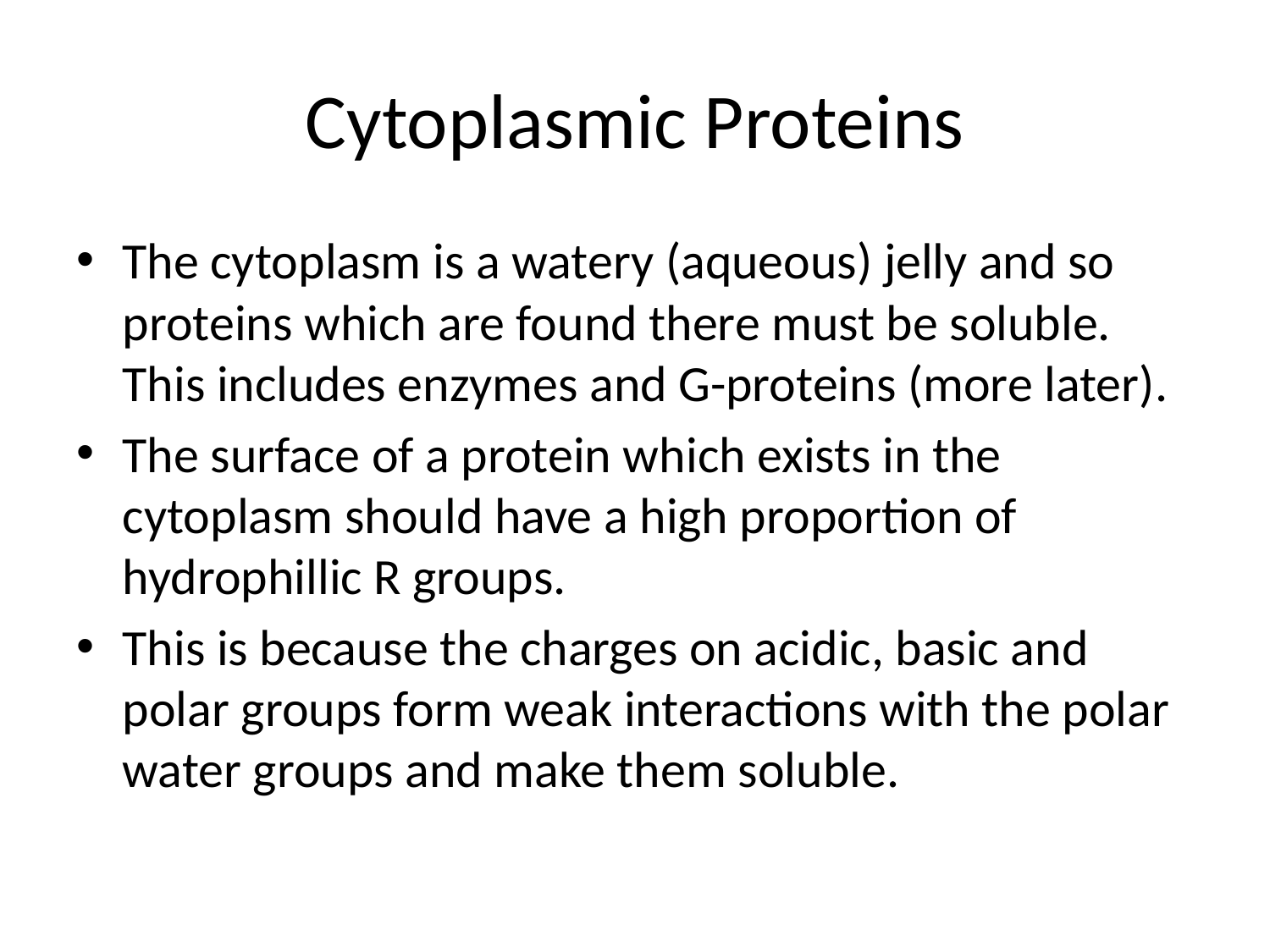

# Cytoplasmic Proteins
The cytoplasm is a watery (aqueous) jelly and so proteins which are found there must be soluble. This includes enzymes and G-proteins (more later).
The surface of a protein which exists in the cytoplasm should have a high proportion of hydrophillic R groups.
This is because the charges on acidic, basic and polar groups form weak interactions with the polar water groups and make them soluble.